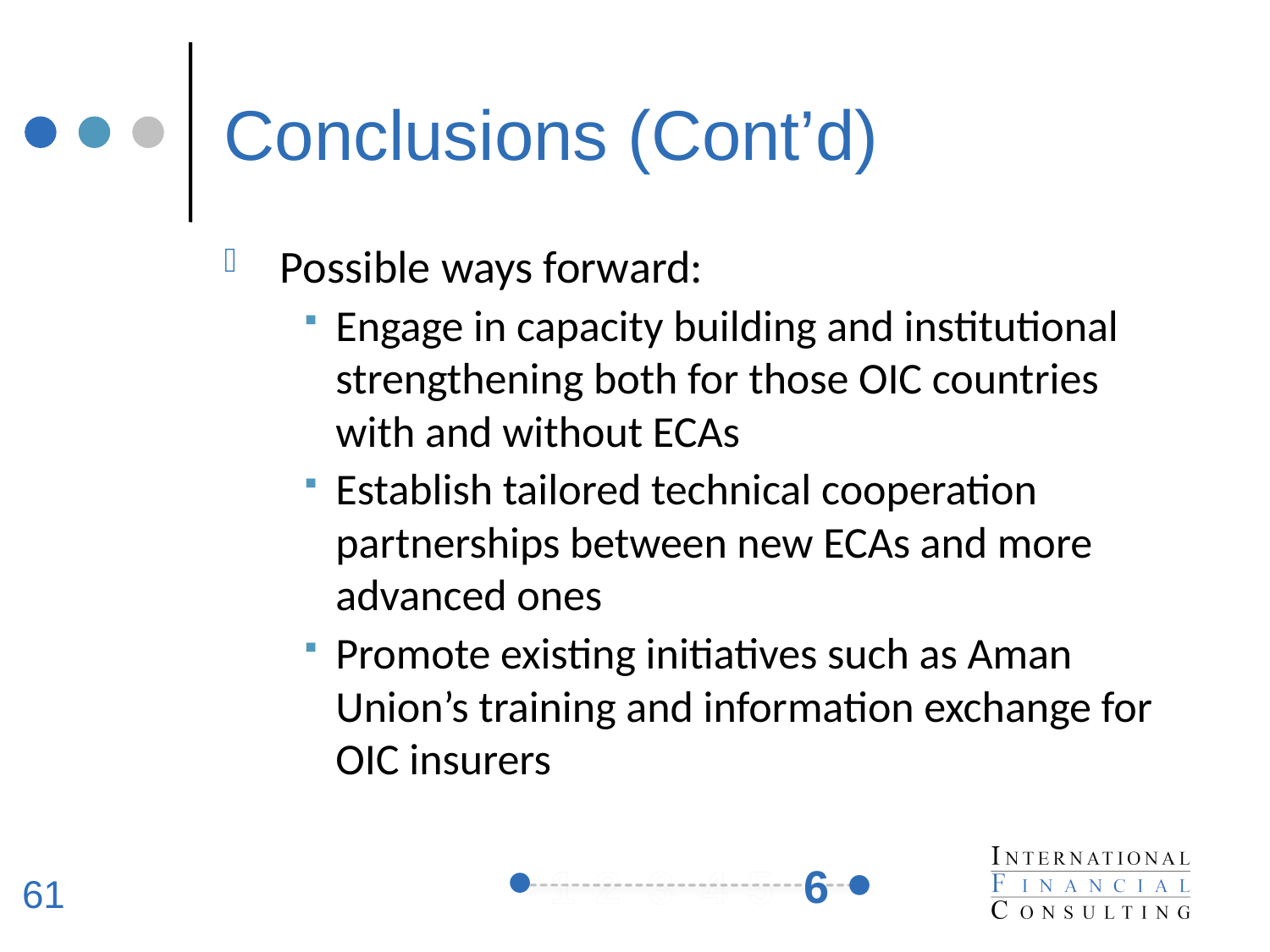

# Conclusions (Cont’d)
Possible ways forward:
Engage in capacity building and institutional strengthening both for those OIC countries with and without ECAs
Establish tailored technical cooperation partnerships between new ECAs and more advanced ones
Promote existing initiatives such as Aman Union’s training and information exchange for OIC insurers
6
61